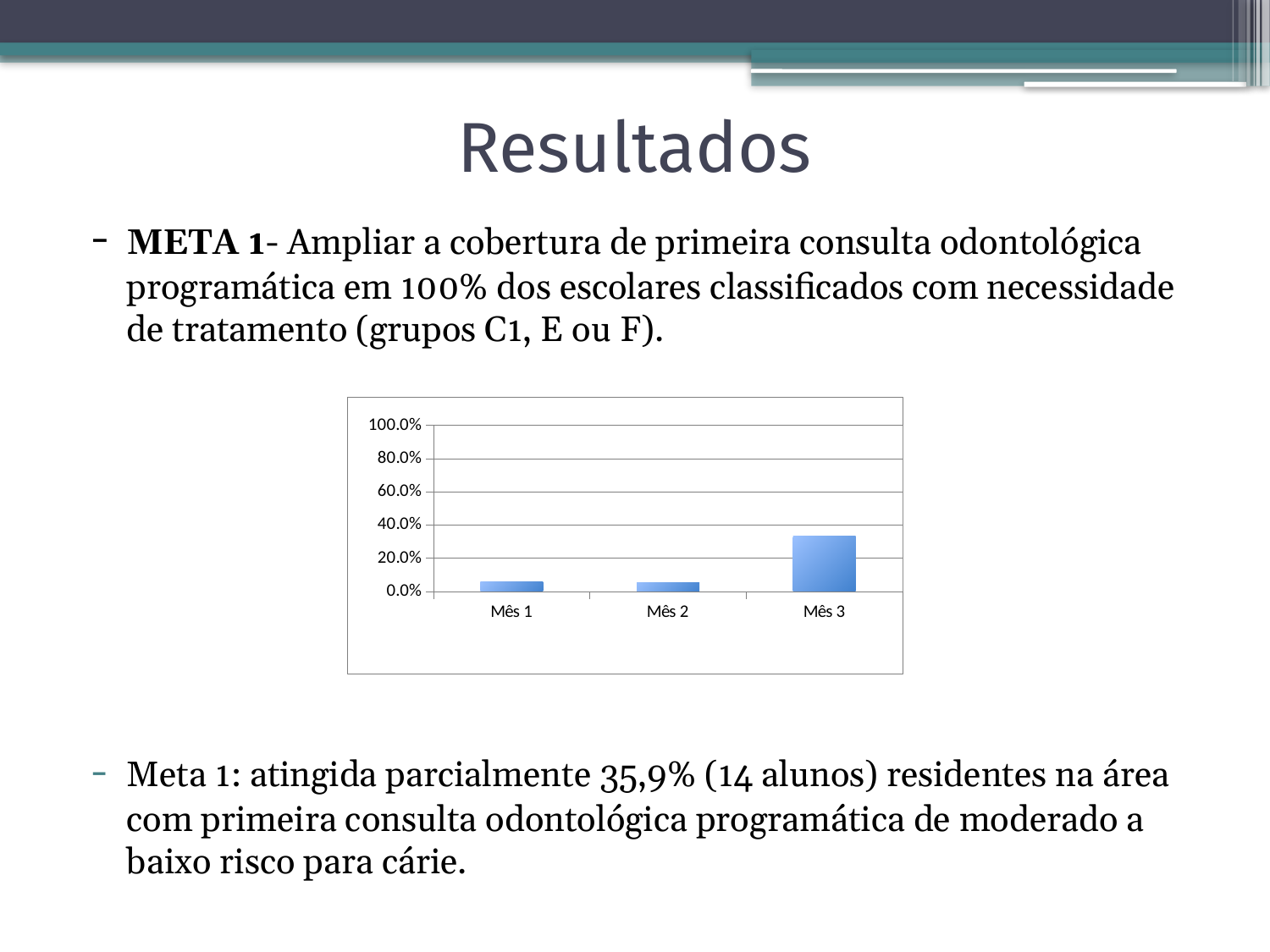

# Resultados
-	META 1- Ampliar a cobertura de primeira consulta odontológica programática em 100% dos escolares classificados com necessidade de tratamento (grupos C1, E ou F).

-	Meta 1: atingida parcialmente 35,9% (14 alunos) residentes na área com primeira consulta odontológica programática de moderado a baixo risco para cárie.

### Chart

| Category | Proporção de escolares de alto risco com primeira consulta odontológica |
|---|---|
| Mês 1 | 0.058823529411764705 |
| Mês 2 | 0.055555555555555455 |
| Mês 3 | 0.3333333333333333 |